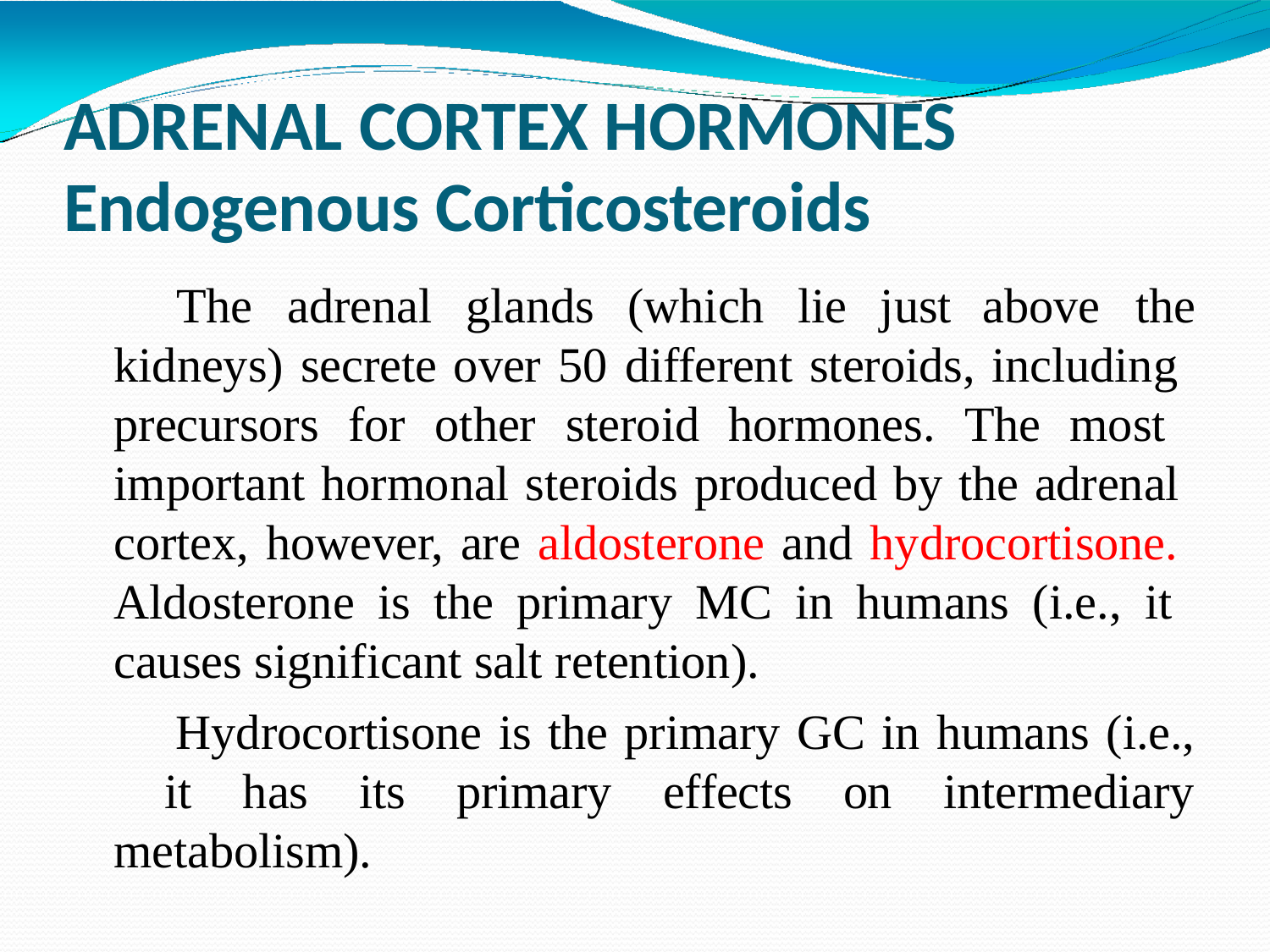

# ADRENAL CORTEX HORMONES
Endogenous Corticosteroids
The	adrenal	glands	(which	lie	just
above	the
kidneys) secrete over 50 different steroids, including  precursors for other steroid hormones. The most  important hormonal steroids produced by the adrenal  cortex, however, are aldosterone and hydrocortisone.  Aldosterone is the primary MC in humans (i.e., it  causes significant salt retention).
Hydrocortisone is the primary GC in humans (i.e.,  it has its primary effects on intermediary metabolism).